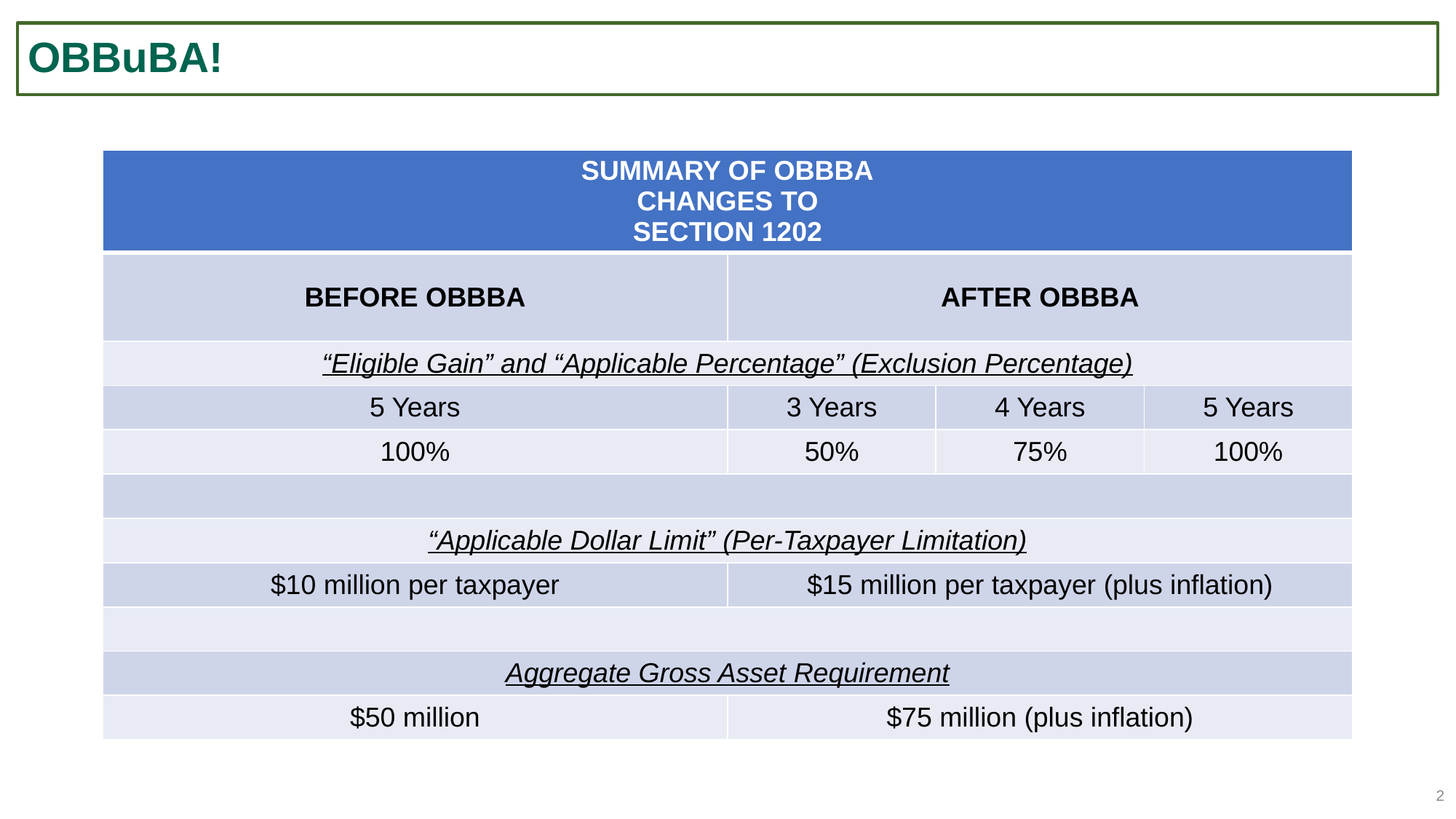

# OBBuBA!
| SUMMARY OF OBBBA CHANGES TO SECTION 1202 |  |  |  |
| --- | --- | --- | --- |
| BEFORE OBBBA | AFTER OBBBA |  |  |
| “Eligible Gain” and “Applicable Percentage” (Exclusion Percentage) |  |  |  |
| 5 Years | 3 Years | 4 Years | 5 Years |
| 100% | 50% | 75% | 100% |
|  |  |  |  |
| “Applicable Dollar Limit” (Per-Taxpayer Limitation) |  |  |  |
| $10 million per taxpayer | $15 million per taxpayer (plus inflation) |  |  |
|  |  |  |  |
| Aggregate Gross Asset Requirement |  |  |  |
| $50 million | $75 million (plus inflation) |  |  |
2